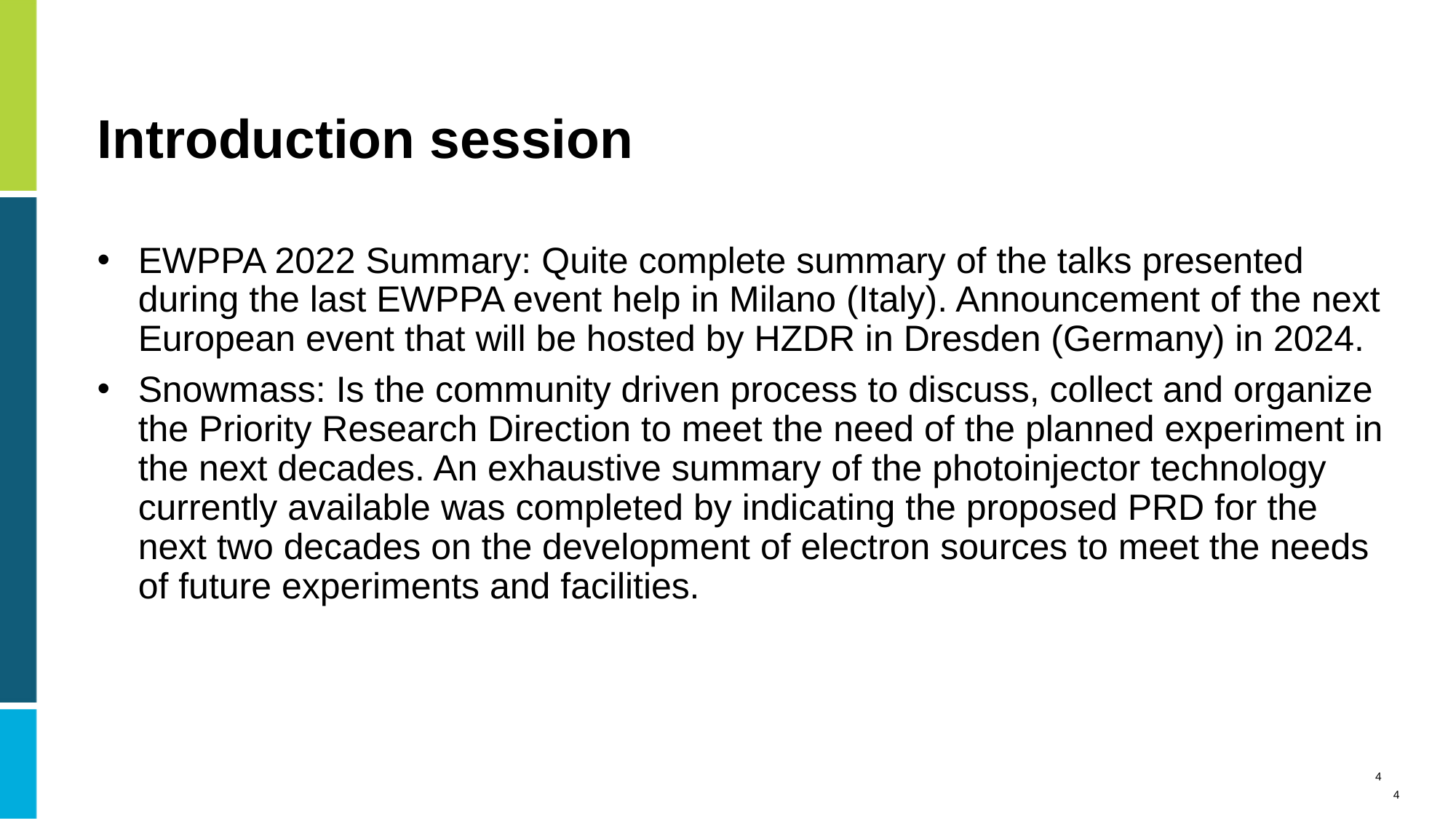

Introduction session
EWPPA 2022 Summary: Quite complete summary of the talks presented during the last EWPPA event help in Milano (Italy). Announcement of the next European event that will be hosted by HZDR in Dresden (Germany) in 2024.
Snowmass: Is the community driven process to discuss, collect and organize the Priority Research Direction to meet the need of the planned experiment in the next decades. An exhaustive summary of the photoinjector technology currently available was completed by indicating the proposed PRD for the next two decades on the development of electron sources to meet the needs of future experiments and facilities.
4
4